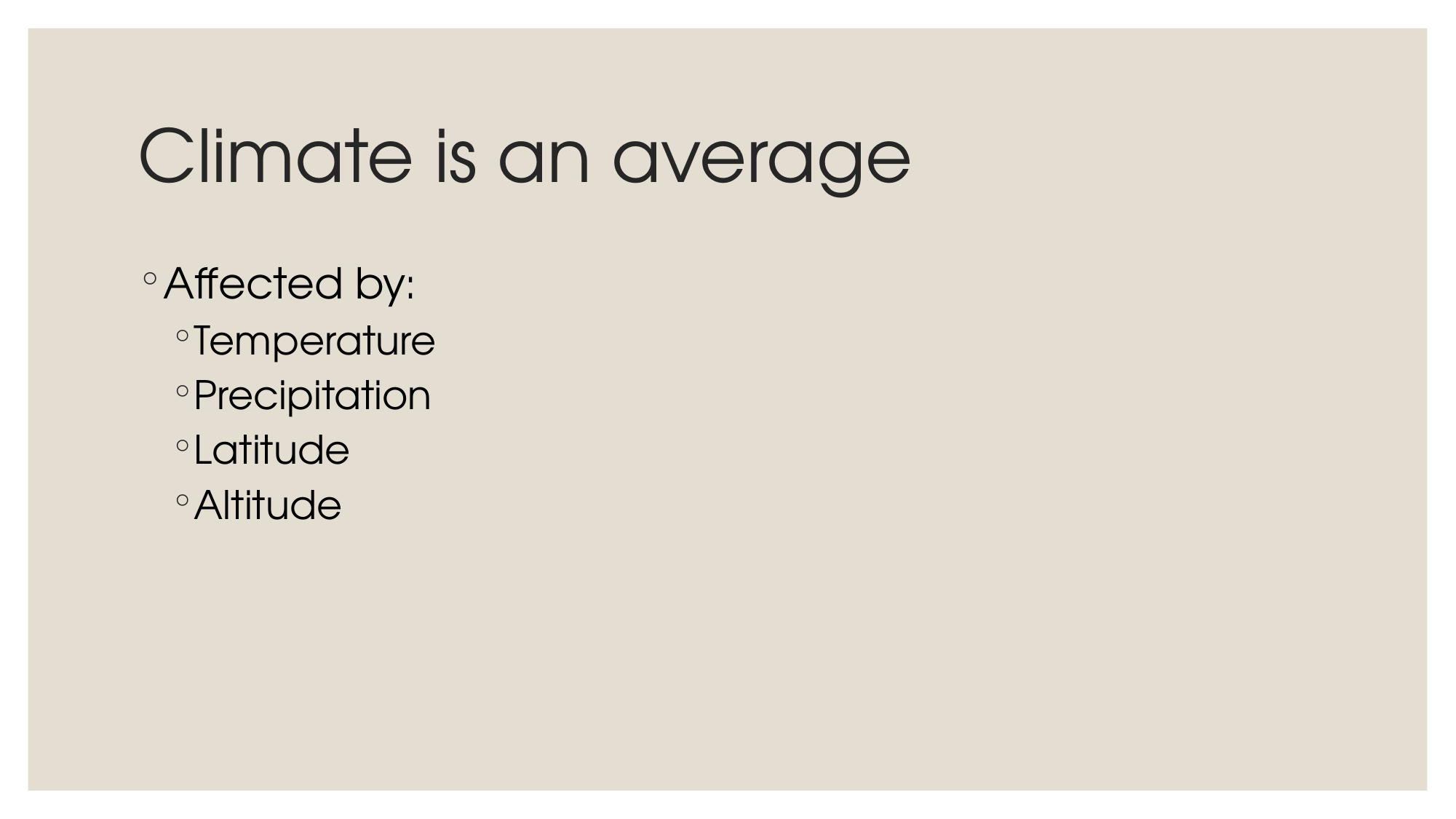

# Climate is an average
Affected by:
Temperature
Precipitation
Latitude
Altitude